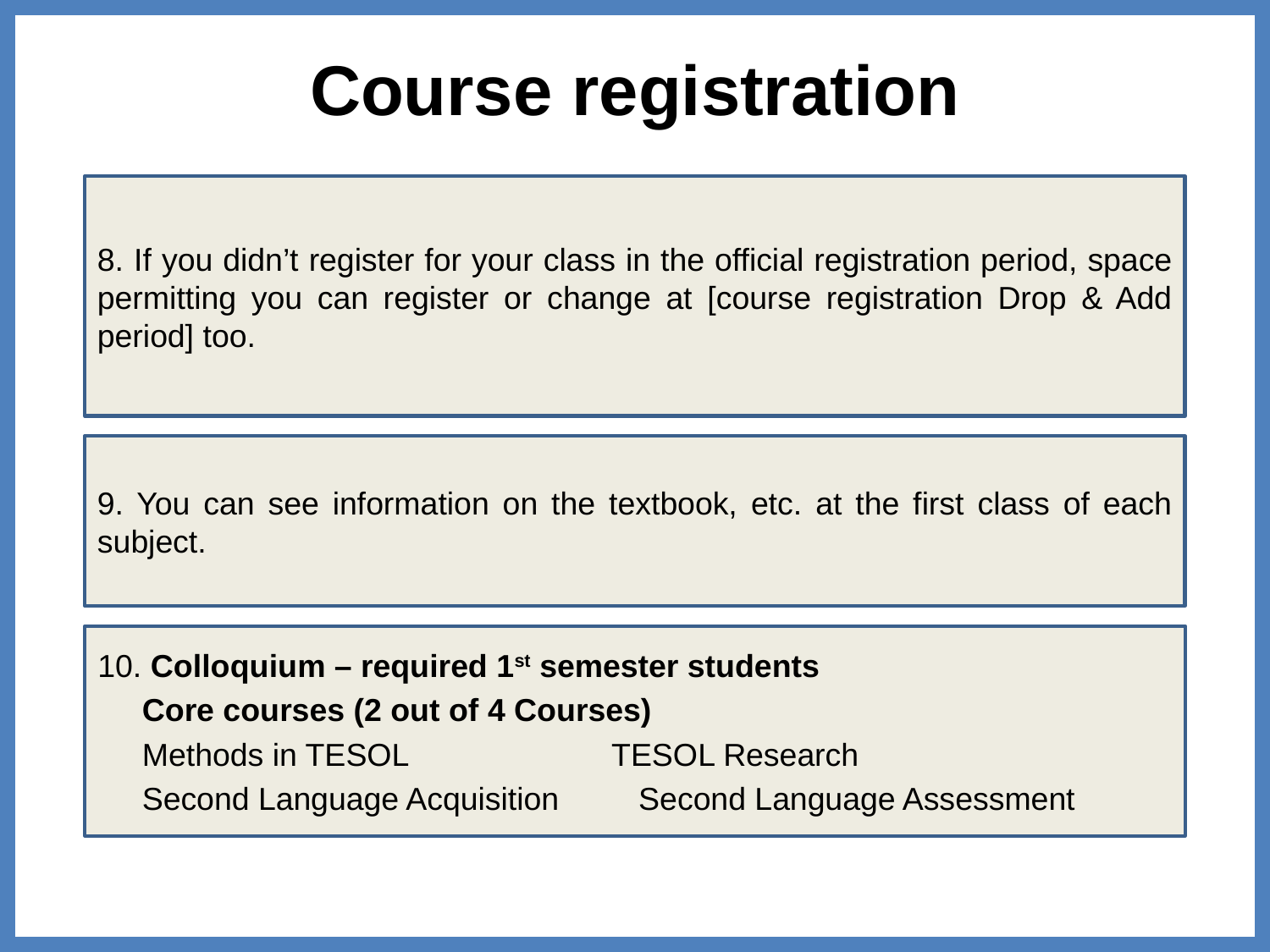

# Course registration
8. If you didn’t register for your class in the official registration period, space permitting you can register or change at [course registration Drop & Add period] too.
9. You can see information on the textbook, etc. at the first class of each subject.
10. Colloquium – required 1st semester students
     Core courses (2 out of 4 Courses)
     Methods in TESOL                       TESOL Research
     Second Language Acquisition         Second Language Assessment